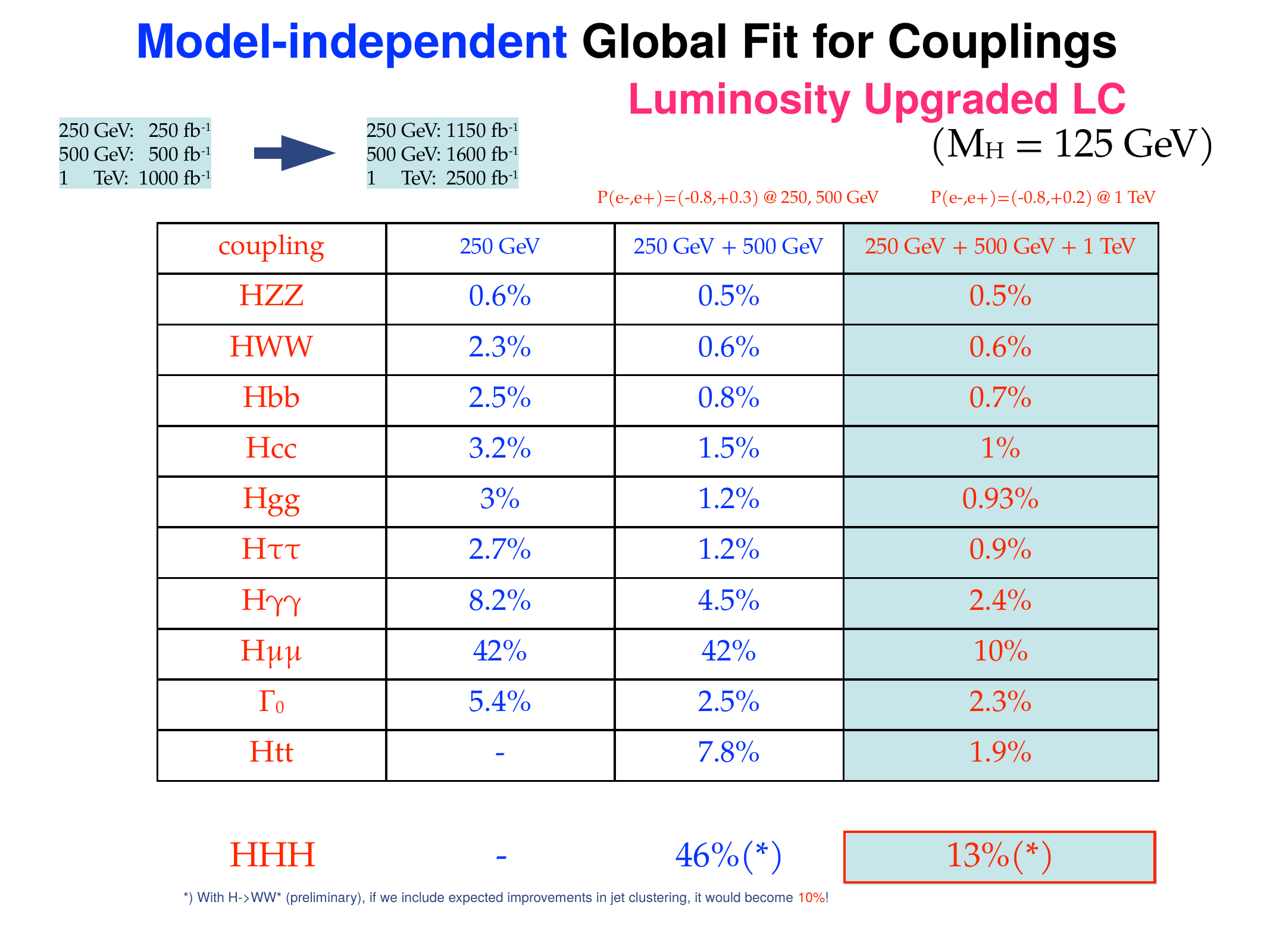

# Model-independent Global Fit for Couplings
Luminosity Upgraded LC
250 GeV:   250 fb-1
500 GeV:   500 fb-1
1     TeV:  1000 fb-1
250 GeV: 1150 fb-1
500 GeV: 1600 fb-1
1     TeV:  2500 fb-1
(MH = 125 GeV)

P(e-,e+)=(-0.8,+0.3) @ 250, 500 GeV
P(e-,e+)=(-0.8,+0.2) @ 1 TeV
| coupling | 250 GeV | 250 GeV + 500 GeV | 250 GeV + 500 GeV + 1 TeV |
| --- | --- | --- | --- |
| HZZ | 0.6% | 0.5% | 0.5% |
| HWW | 2.3% | 0.6% | 0.6% |
| Hbb | 2.5% | 0.8% | 0.7% |
| Hcc | 3.2% | 1.5% | 1% |
| Hgg | 3% | 1.2% | 0.93% |
| Hττ | 2.7% | 1.2% | 0.9% |
| Hγγ | 8.2% | 4.5% | 2.4% |
| Ημμ | 42% | 42% | 10% |
| Γ0 | 5.4% | 2.5% | 2.3% |
| Htt | - | 7.8% | 1.9% |

| HHH | - | 46%(\*) | 13%(\*) |
| --- | --- | --- | --- |
*) With H->WW* (preliminary), if we include expected improvements in jet clustering, it would become 10%!
91